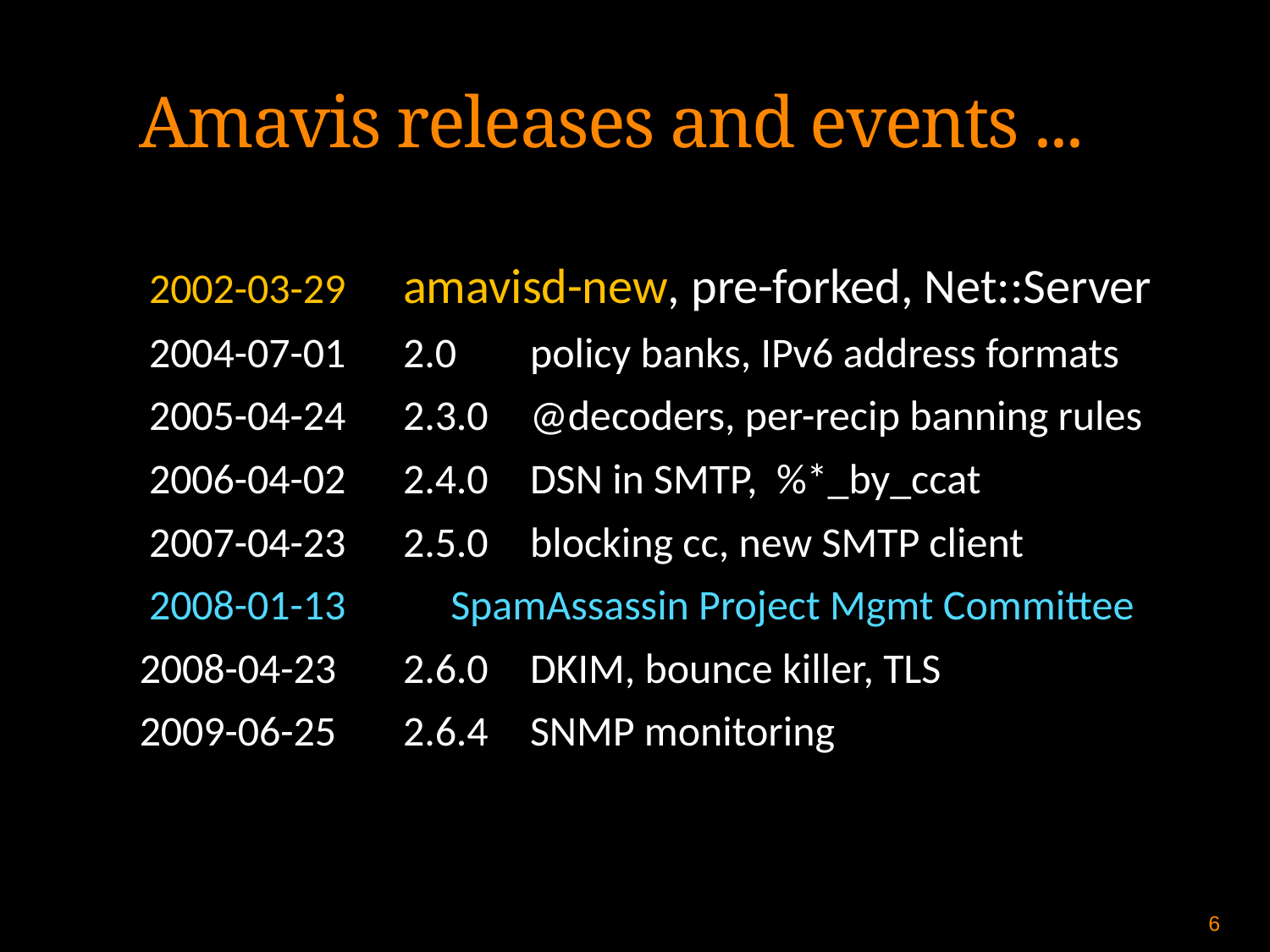

Amavis releases and events ...
2002-03-29	amavisd-new, pre-forked, Net::Server
2004-07-01	2.0	policy banks, IPv6 address formats
2005-04-24	2.3.0	@decoders, per-recip banning rules
2006-04-02	2.4.0	DSN in SMTP,  %*_by_ccat
2007-04-23	2.5.0	blocking cc, new SMTP client
2008-01-13	SpamAssassin Project Mgmt Committee
2008-04-23	2.6.0	DKIM, bounce killer, TLS
2009-06-25	2.6.4	SNMP monitoring
6